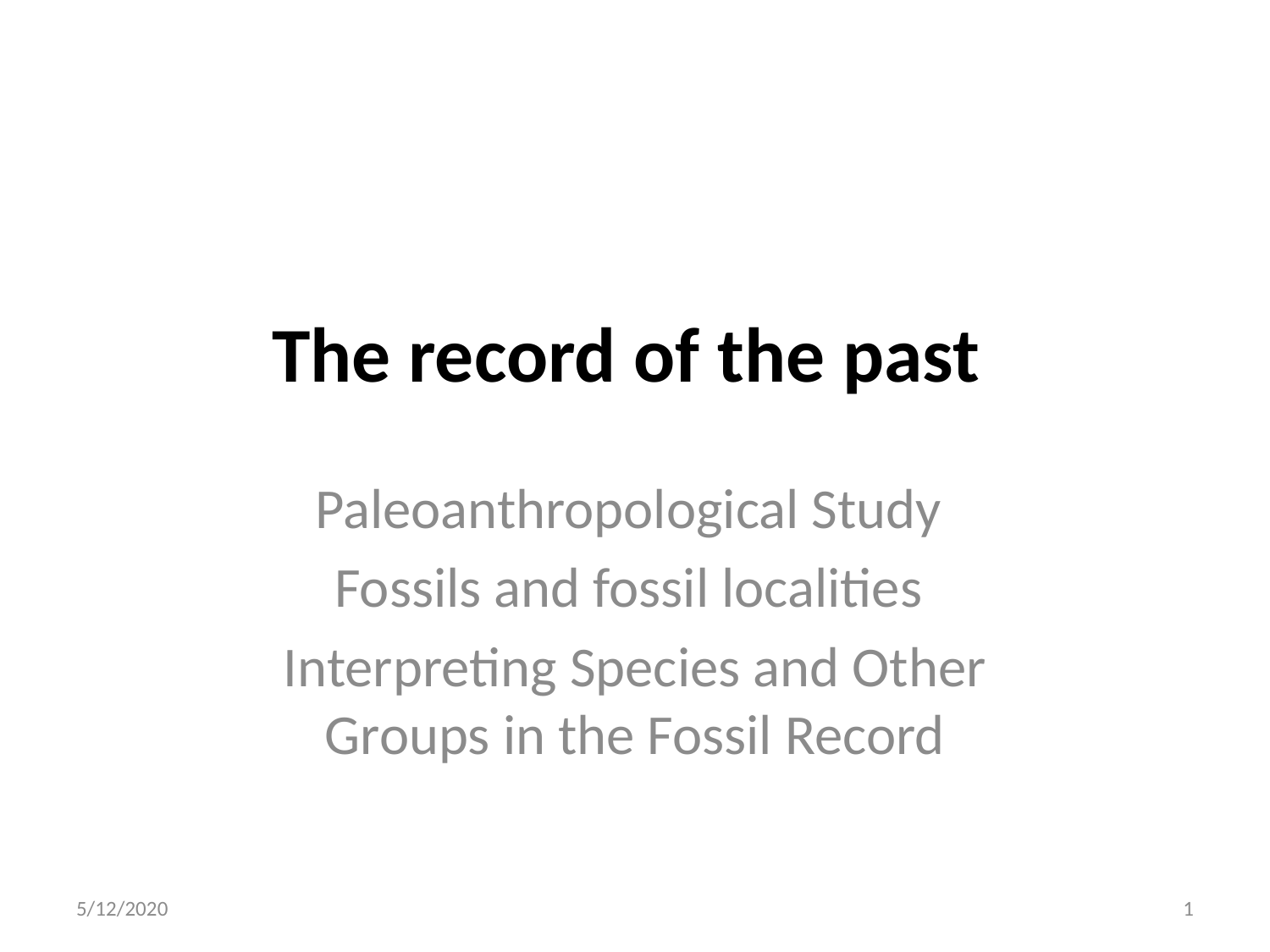

# The record of the past
Paleoanthropological Study
Fossils and fossil localities
Interpreting Species and Other Groups in the Fossil Record
5/12/2020
1